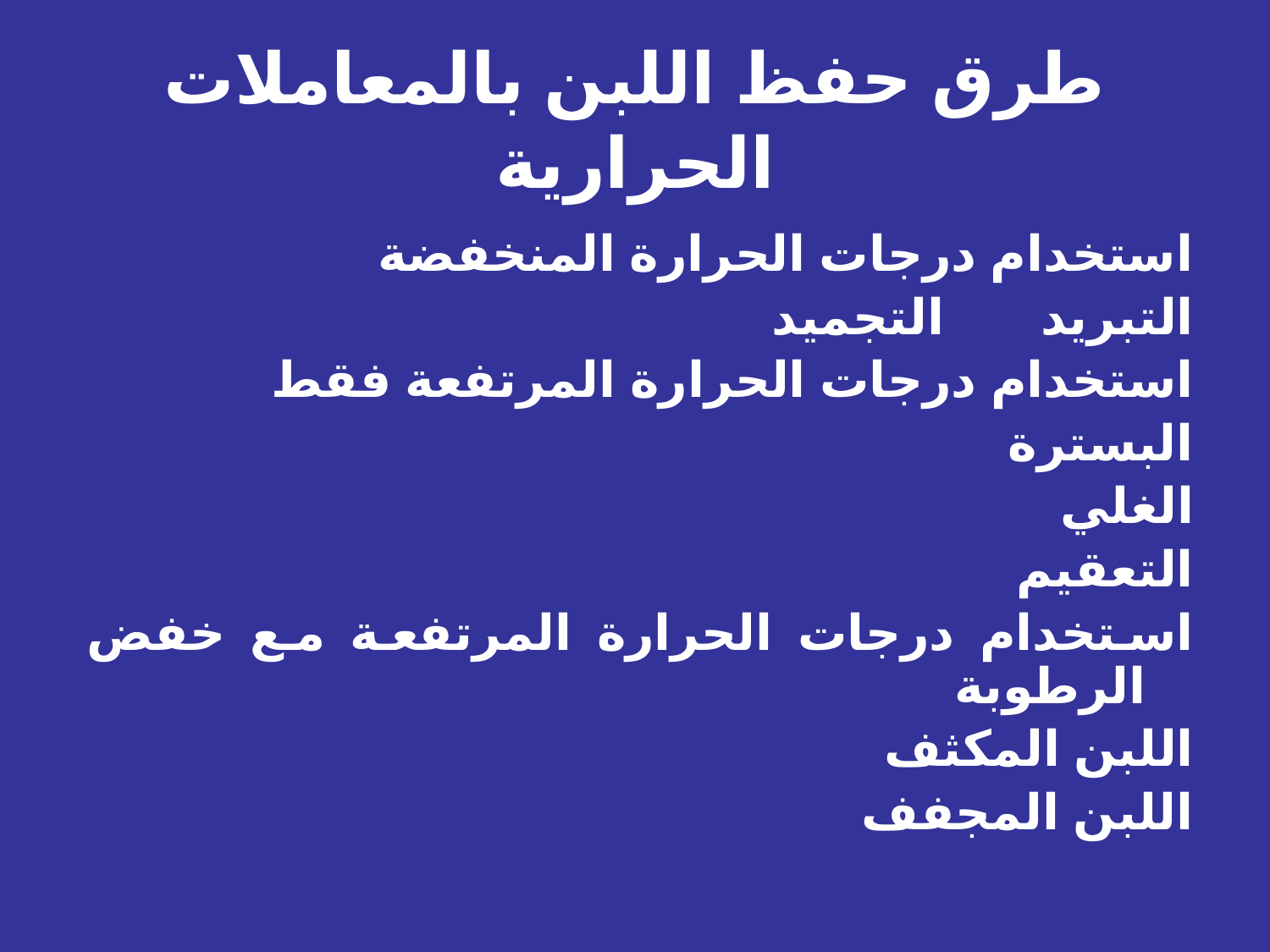

# طرق حفظ اللبن بالمعاملات الحرارية
استخدام درجات الحرارة المنخفضة
التبريد       التجميد
استخدام درجات الحرارة المرتفعة فقط
البسترة
الغلي
التعقيم
استخدام درجات الحرارة المرتفعة مع خفض الرطوبة
اللبن المكثف
اللبن المجفف